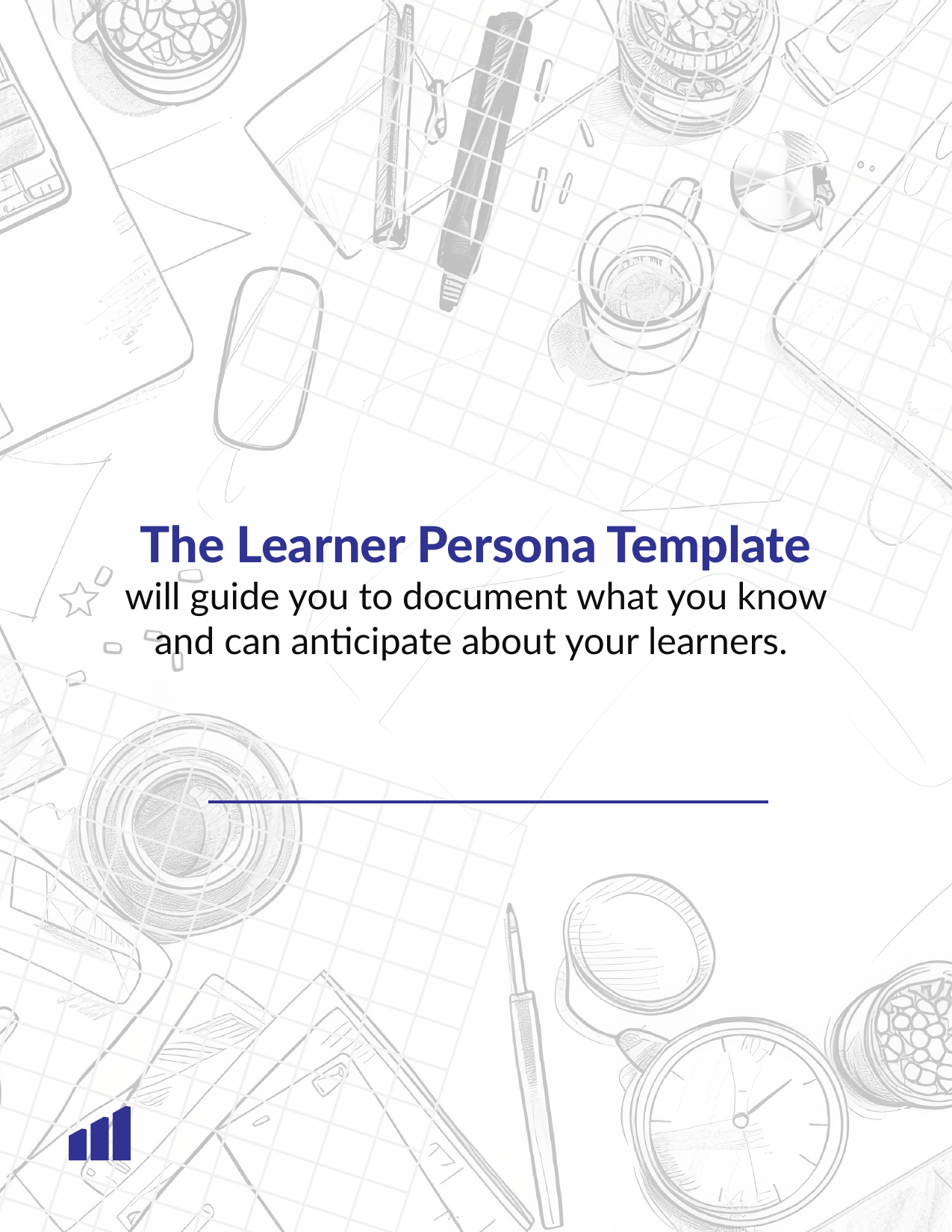

The Learner Persona Template will guide you to document what you know and can anticipate about your learners.